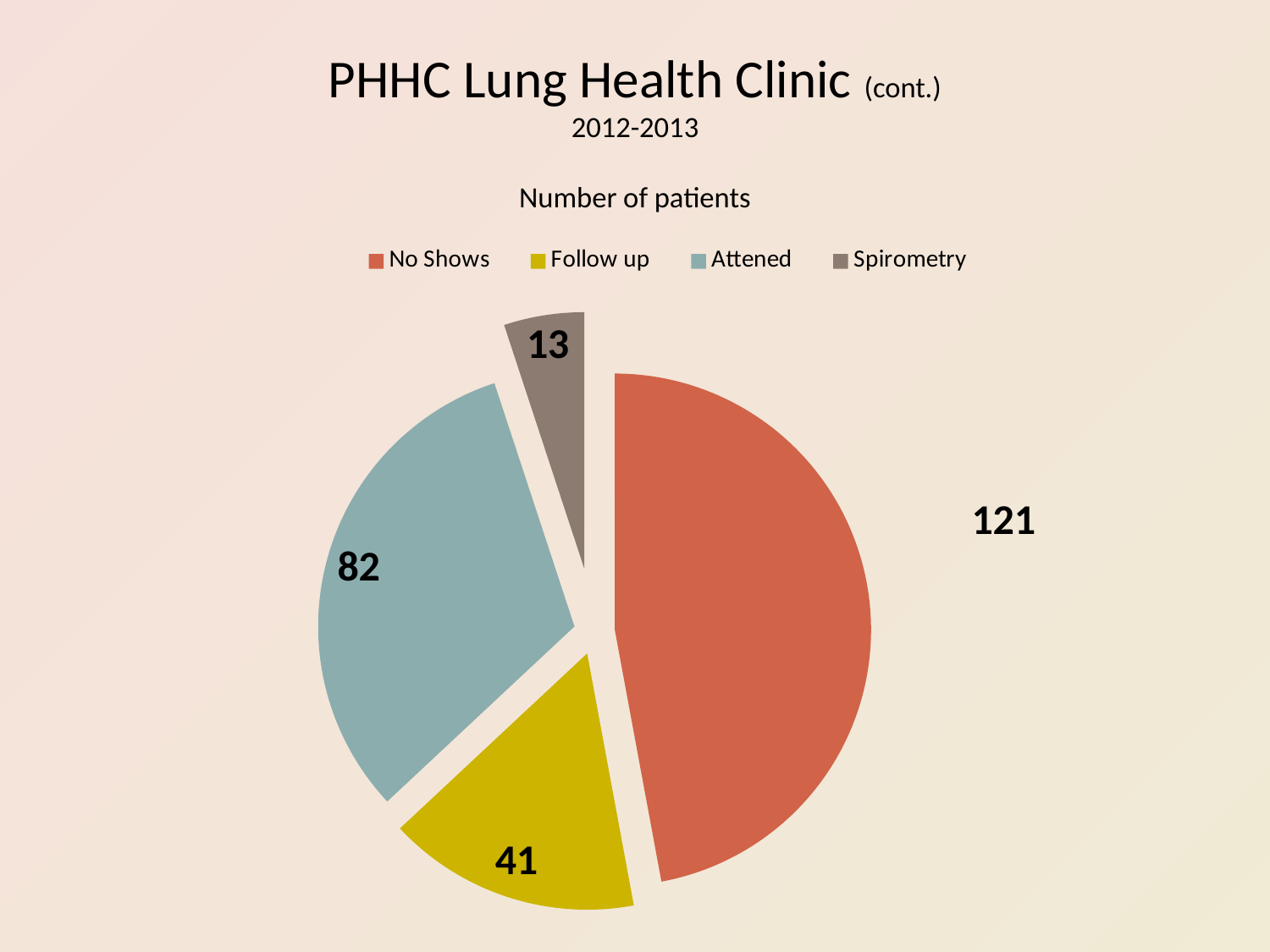

PHHC Lung Health Clinic (cont.)
2012-2013

Number of patients

[unsupported chart]